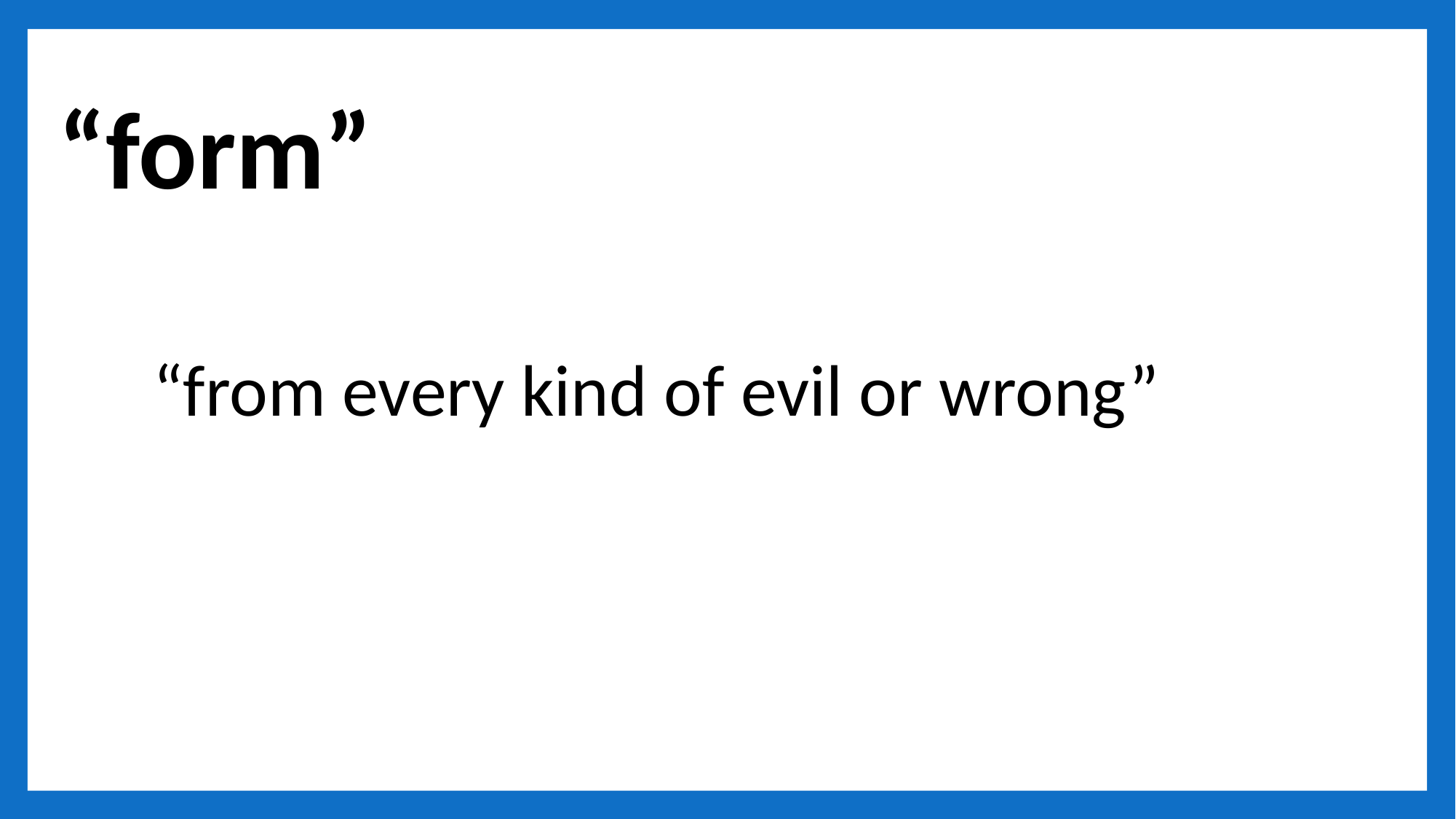

# “form”
“from every kind of evil or wrong”